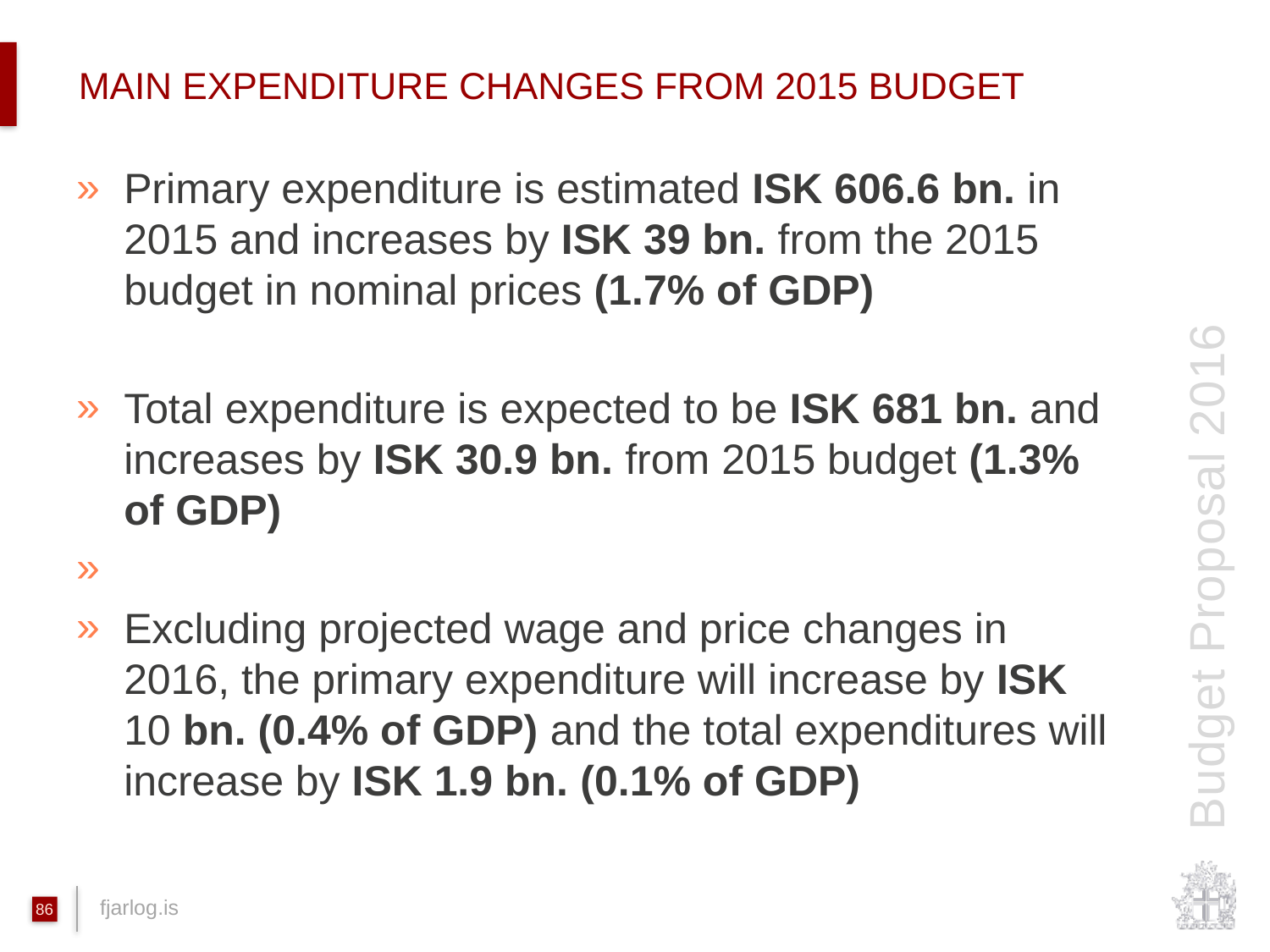

# Main expenditure changes from 2015 budget
Primary expenditure is estimated ISK 606.6 bn. in 2015 and increases by ISK 39 bn. from the 2015 budget in nominal prices (1.7% of GDP)

Total expenditure is expected to be ISK 681 bn. and increases by ISK 30.9 bn. from 2015 budget (1.3% of GDP)

Excluding projected wage and price changes in 2016, the primary expenditure will increase by ISK 10 bn. (0.4% of GDP) and the total expenditures will increase by ISK 1.9 bn. (0.1% of GDP)

86